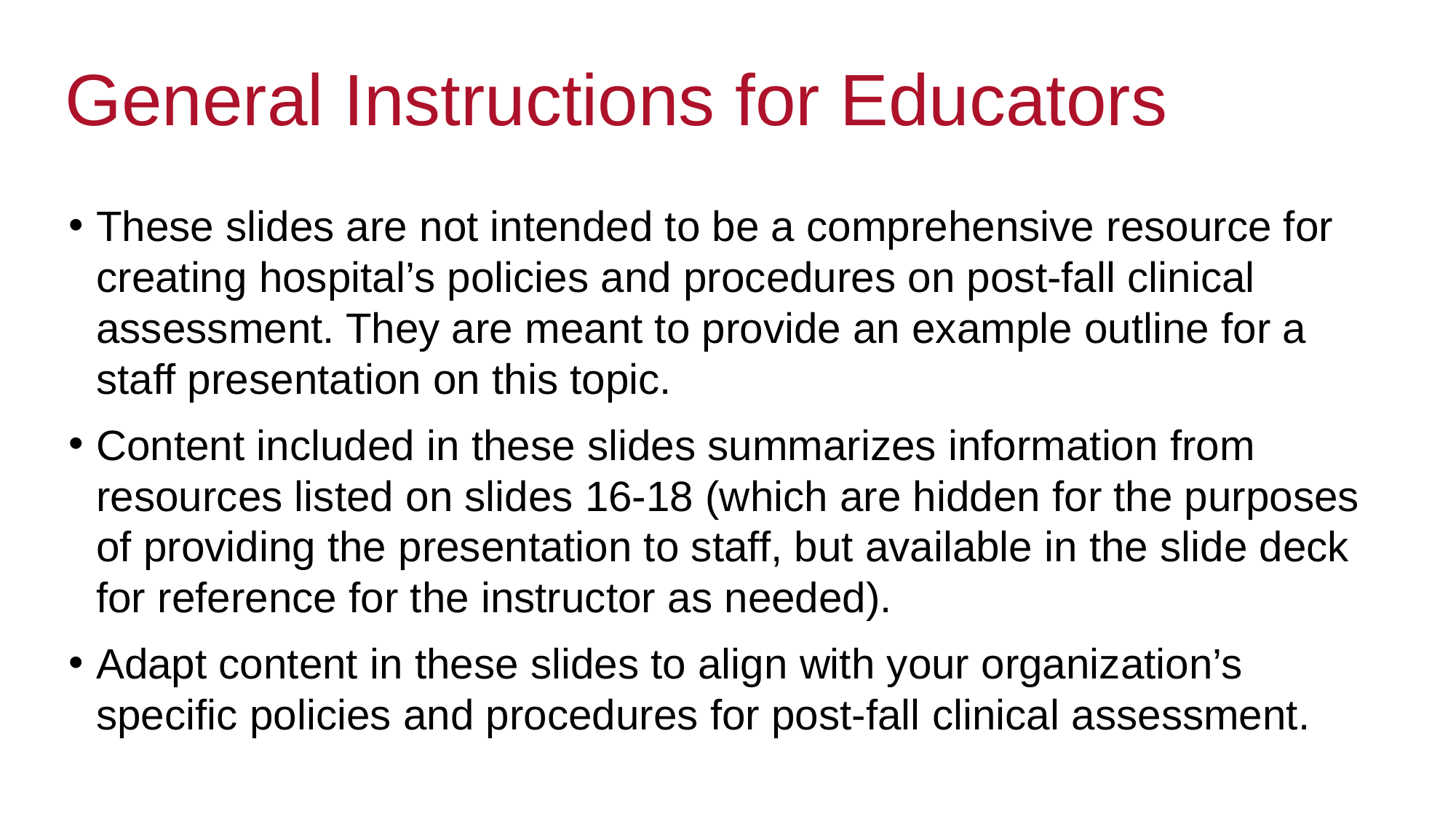

# General Instructions for Educators
These slides are not intended to be a comprehensive resource for creating hospital’s policies and procedures on post-fall clinical assessment. They are meant to provide an example outline for a staff presentation on this topic.
Content included in these slides summarizes information from resources listed on slides 16-18 (which are hidden for the purposes of providing the presentation to staff, but available in the slide deck for reference for the instructor as needed).
Adapt content in these slides to align with your organization’s specific policies and procedures for post-fall clinical assessment.